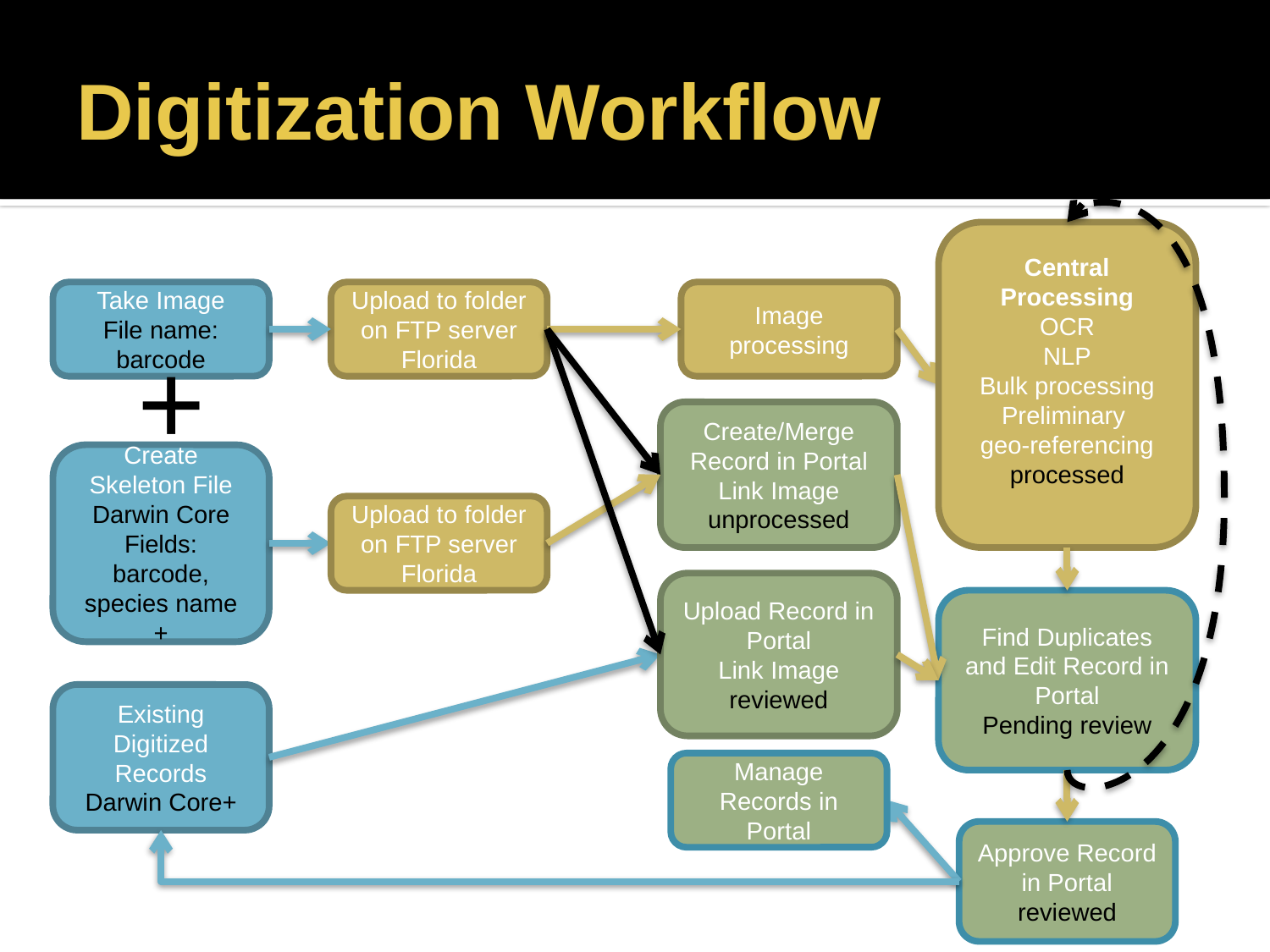

# Digitization Workflow
Central Processing
OCR
NLP
Bulk processing
Preliminary
geo-referencing
processed

Take Image
File name: barcode
Upload to folder on FTP server Florida
Image processing
+
Create/Merge Record in Portal
Link Image
unprocessed
Create Skeleton File
Darwin Core Fields: barcode, species name +
Upload to folder on FTP server Florida
Upload Record in Portal
Link Image
reviewed
Find Duplicates and Edit Record in Portal
Pending review
Existing Digitized Records
Darwin Core+
Manage Records in Portal
Approve Record in Portal
reviewed